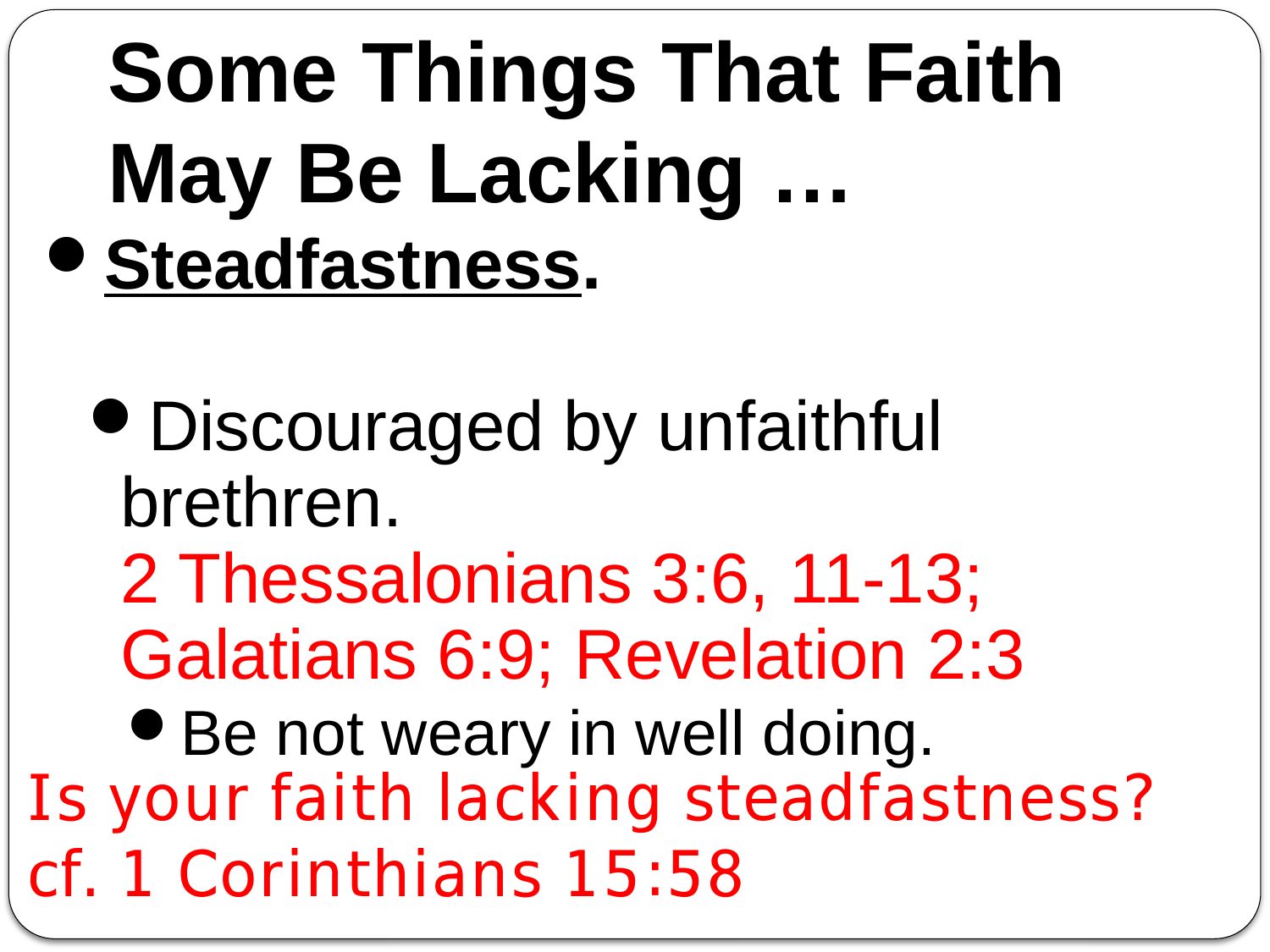

# Some Things That Faith May Be Lacking …
Steadfastness.

Discouraged by unfaithful brethren.
2 Thessalonians 3:6, 11-13; Galatians 6:9; Revelation 2:3
Be not weary in well doing.
Is your faith lacking steadfastness?
cf. 1 Corinthians 15:58